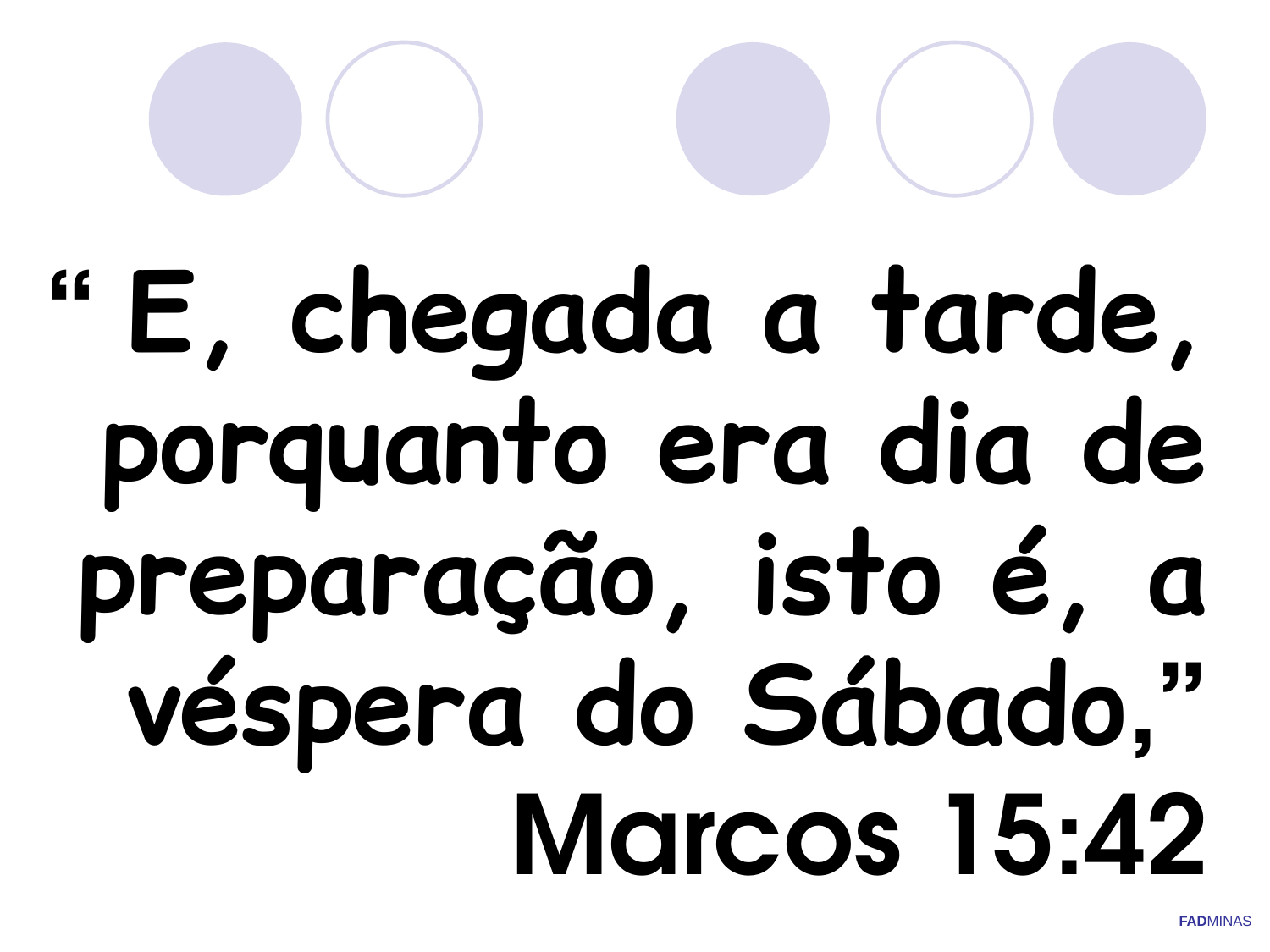

# “ E, chegada a tarde, porquanto era dia de preparação, isto é, a véspera do Sábado,” Marcos 15:42
FADMINAS